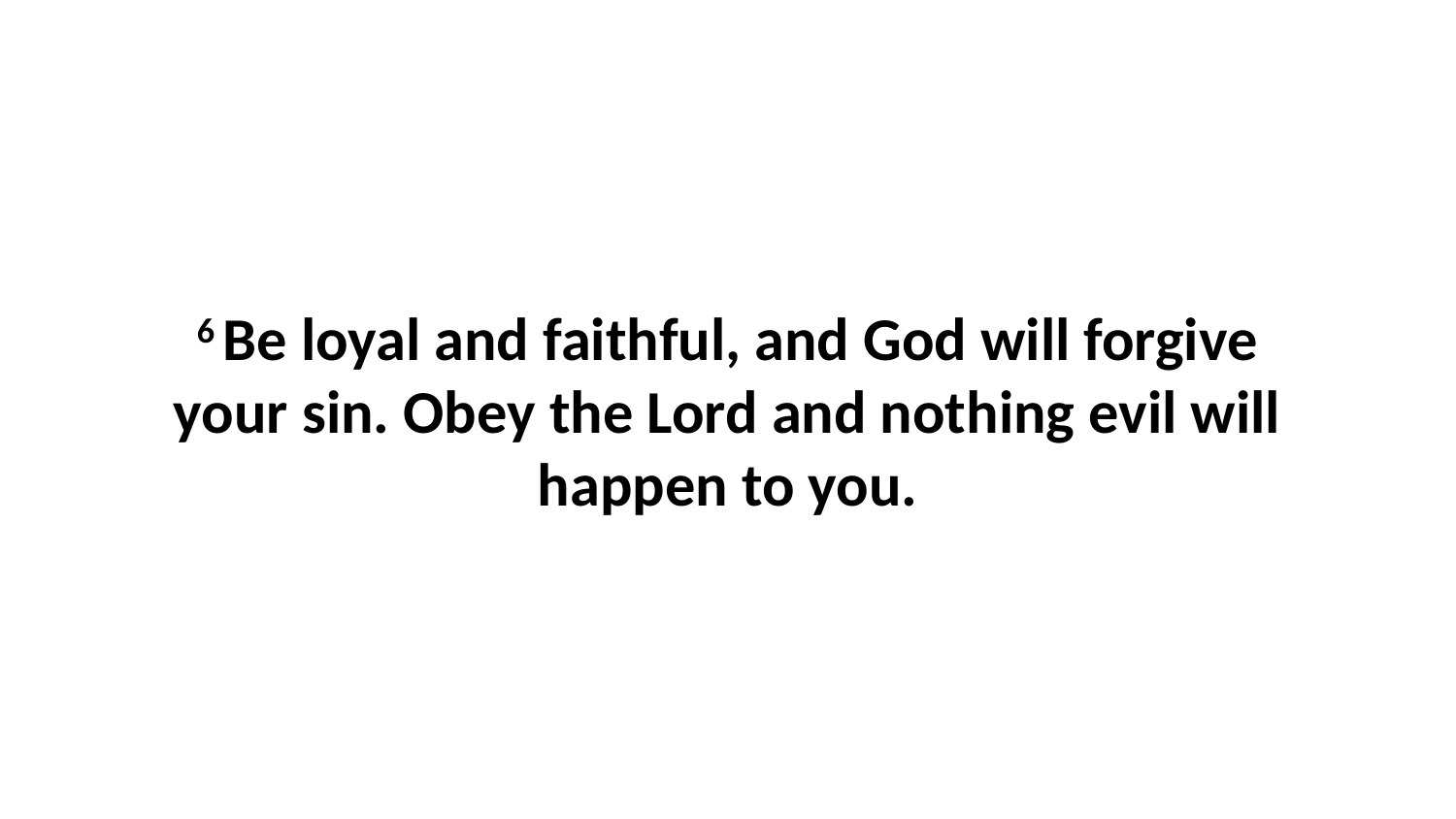

6 Be loyal and faithful, and God will forgive your sin. Obey the Lord and nothing evil will happen to you.